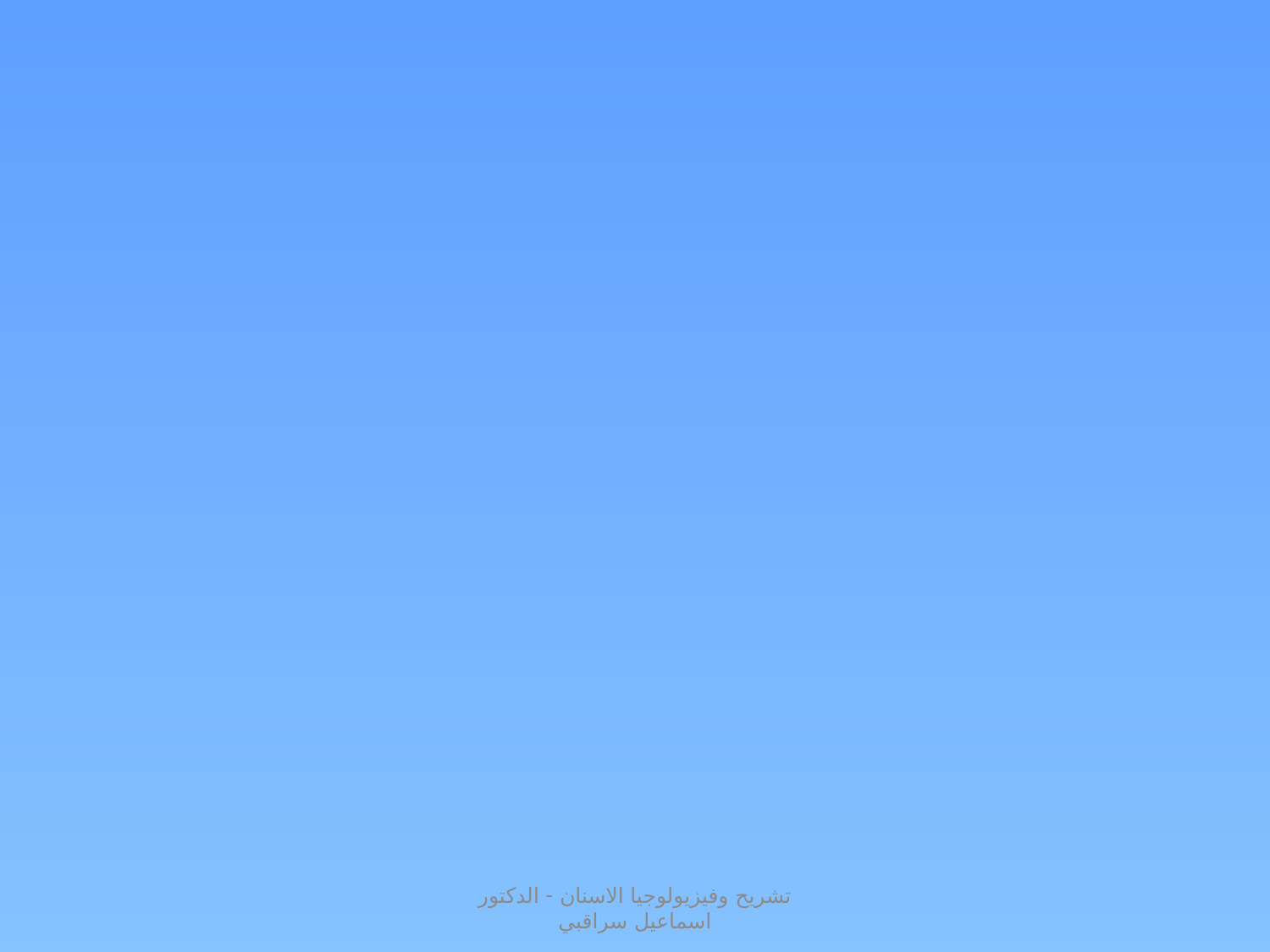

#

تشريح وفيزيولوجيا الاسنان - الدكتور اسماعيل سراقبي